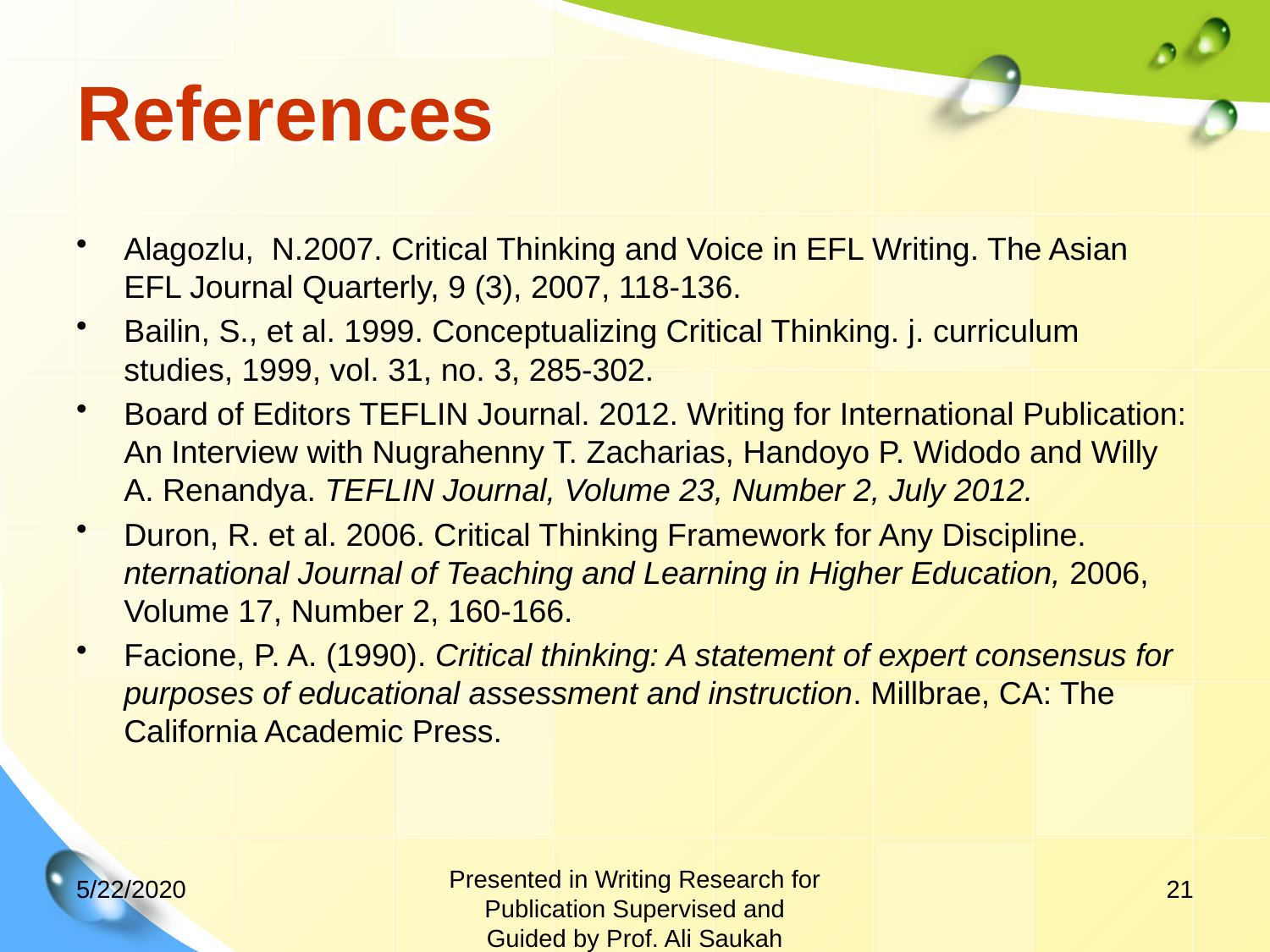

# References
Alagozlu,  N.2007. Critical Thinking and Voice in EFL Writing. The Asian EFL Journal Quarterly, 9 (3), 2007, 118-136.
Bailin, S., et al. 1999. Conceptualizing Critical Thinking. j. curriculum studies, 1999, vol. 31, no. 3, 285-302.
Board of Editors TEFLIN Journal. 2012. Writing for International Publication: An Interview with Nugrahenny T. Zacharias, Handoyo P. Widodo and Willy A. Renandya. TEFLIN Journal, Volume 23, Number 2, July 2012.
Duron, R. et al. 2006. Critical Thinking Framework for Any Discipline. nternational Journal of Teaching and Learning in Higher Education, 2006, Volume 17, Number 2, 160-166.
Facione, P. A. (1990). Critical thinking: A statement of expert consensus for purposes of educational assessment and instruction. Millbrae, CA: The California Academic Press.

Presented in Writing Research for Publication Supervised and Guided by Prof. Ali Saukah
5/22/2020
21